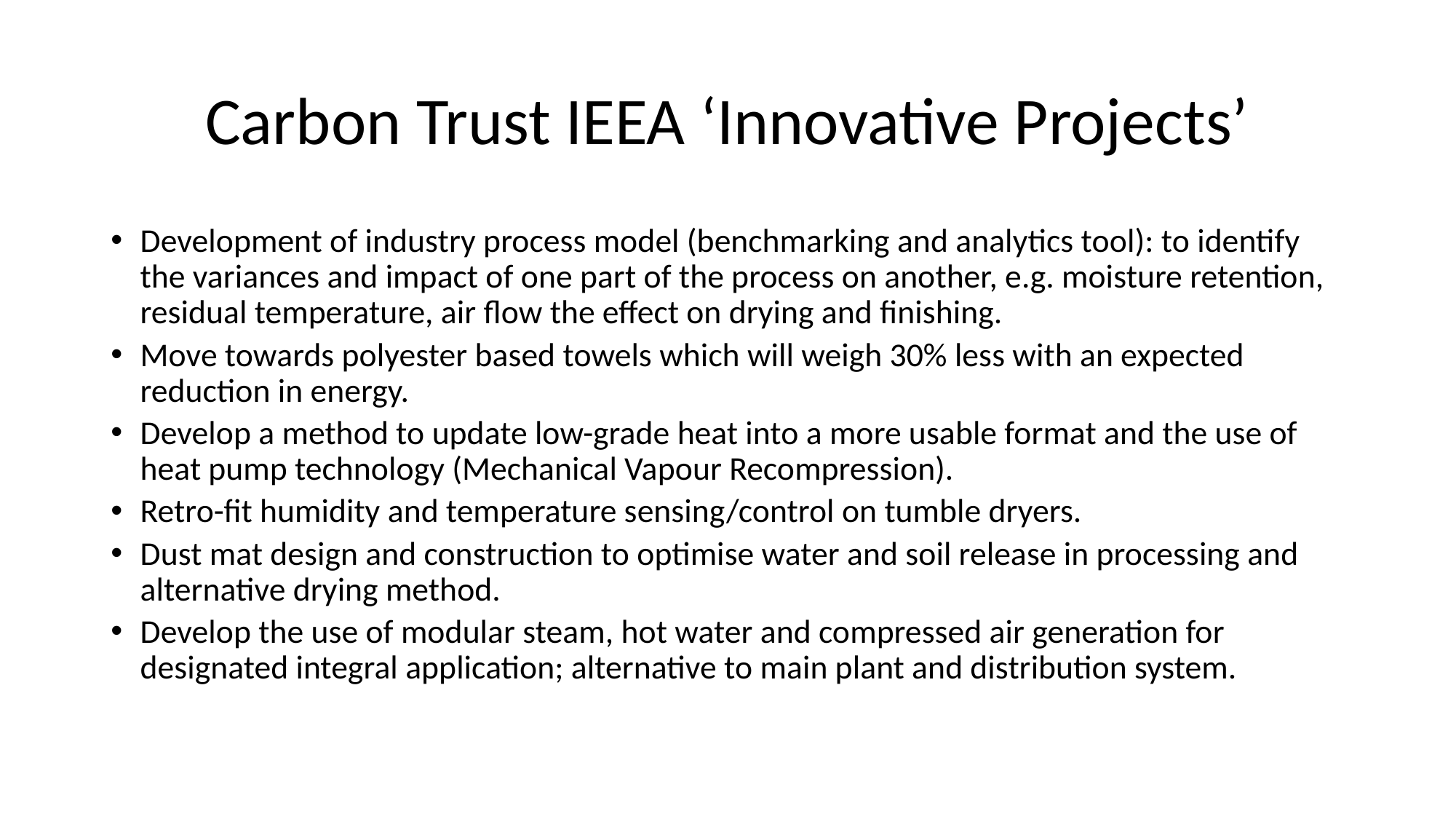

# Carbon Trust IEEA ‘Innovative Projects’
Development of industry process model (benchmarking and analytics tool): to identify the variances and impact of one part of the process on another, e.g. moisture retention, residual temperature, air flow the effect on drying and finishing.
Move towards polyester based towels which will weigh 30% less with an expected reduction in energy.
Develop a method to update low-grade heat into a more usable format and the use of heat pump technology (Mechanical Vapour Recompression).
Retro-fit humidity and temperature sensing/control on tumble dryers.
Dust mat design and construction to optimise water and soil release in processing and alternative drying method.
Develop the use of modular steam, hot water and compressed air generation for designated integral application; alternative to main plant and distribution system.